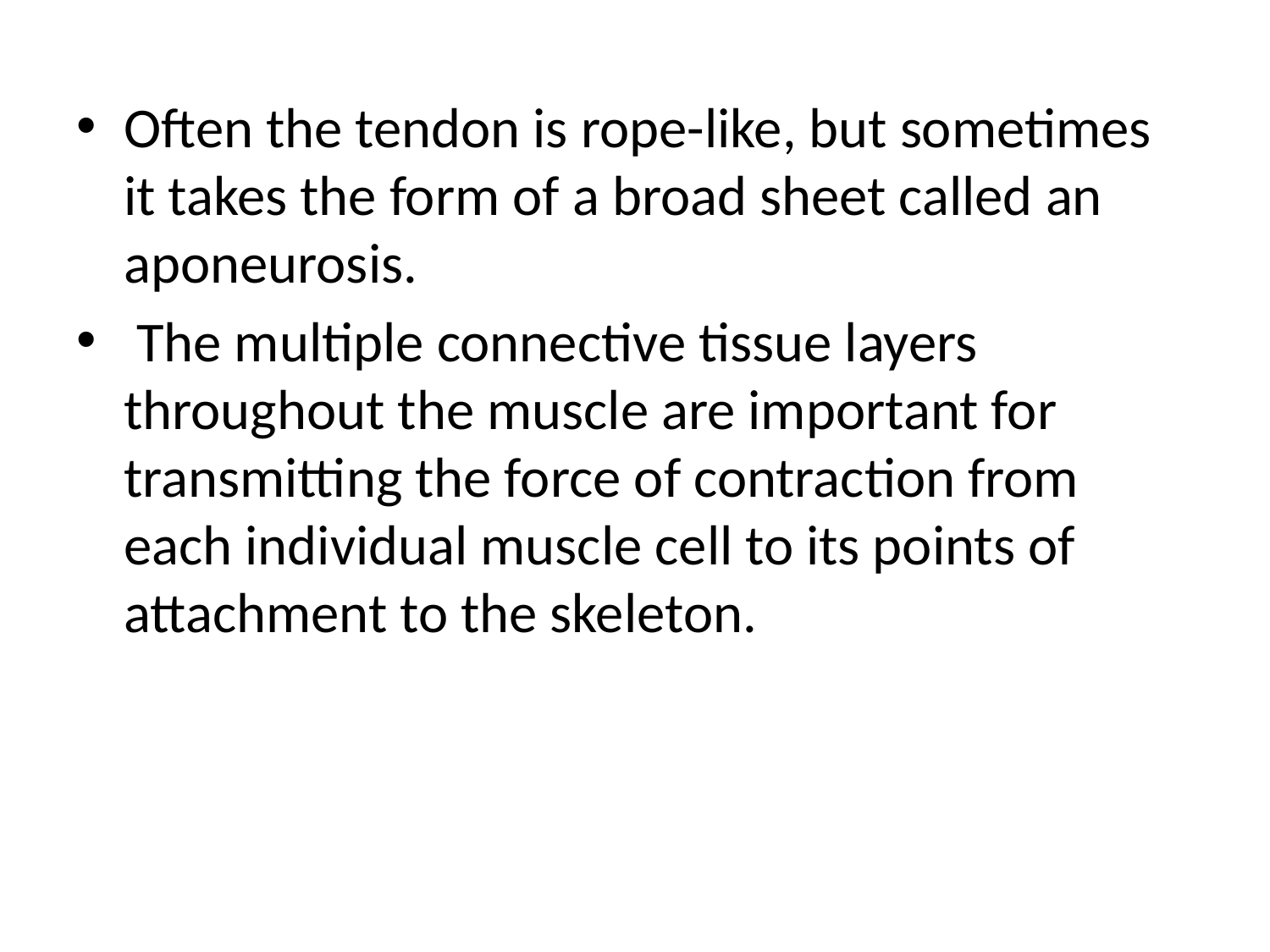

Often the tendon is rope-like, but sometimes it takes the form of a broad sheet called an aponeurosis.
 The multiple connective tissue layers throughout the muscle are important for transmitting the force of contraction from each individual muscle cell to its points of attachment to the skeleton.